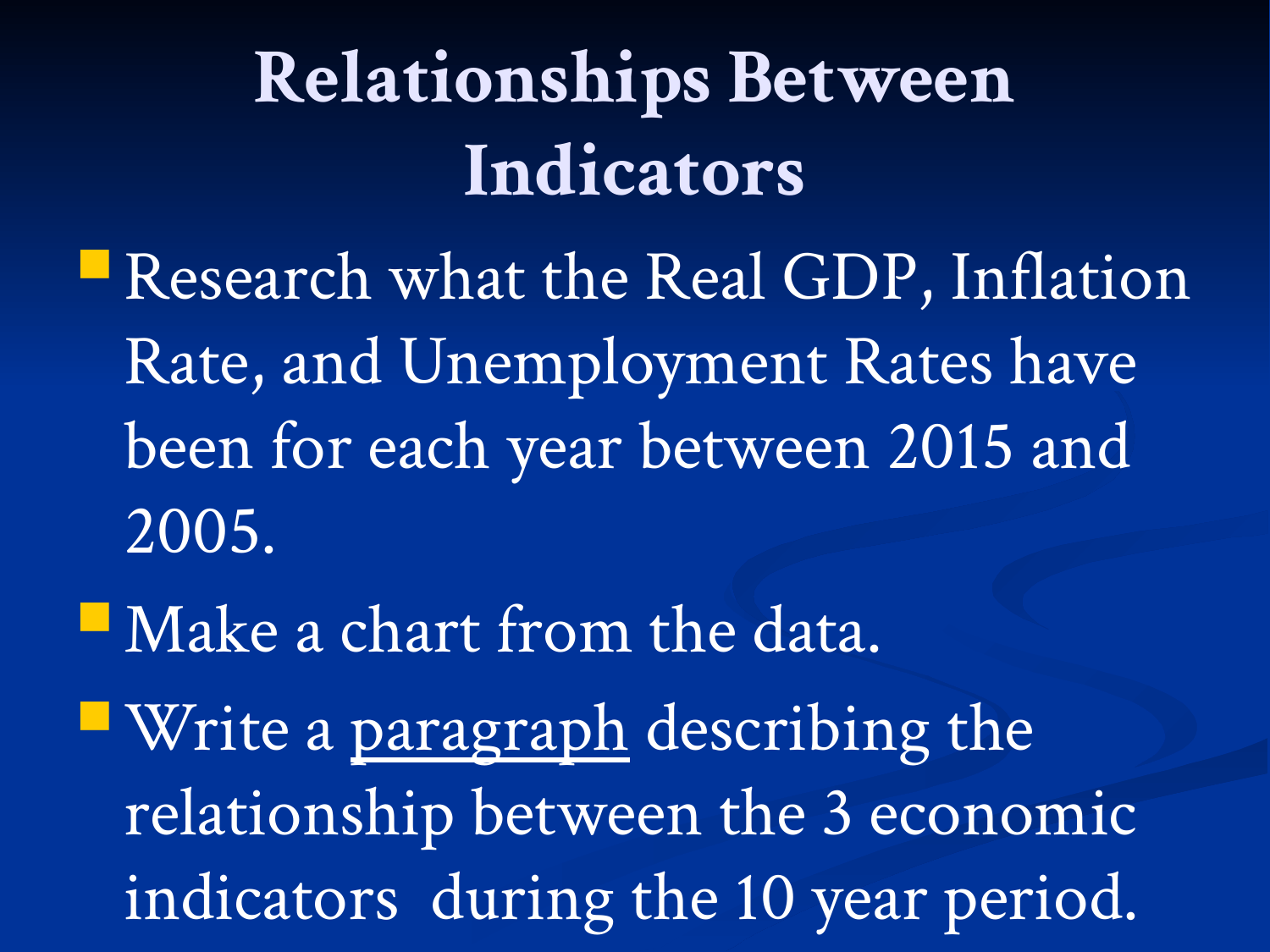

# Relationships Between Indicators
Research what the Real GDP, Inflation Rate, and Unemployment Rates have been for each year between 2015 and 2005.
Make a chart from the data.
Write a paragraph describing the relationship between the 3 economic indicators  during the 10 year period.